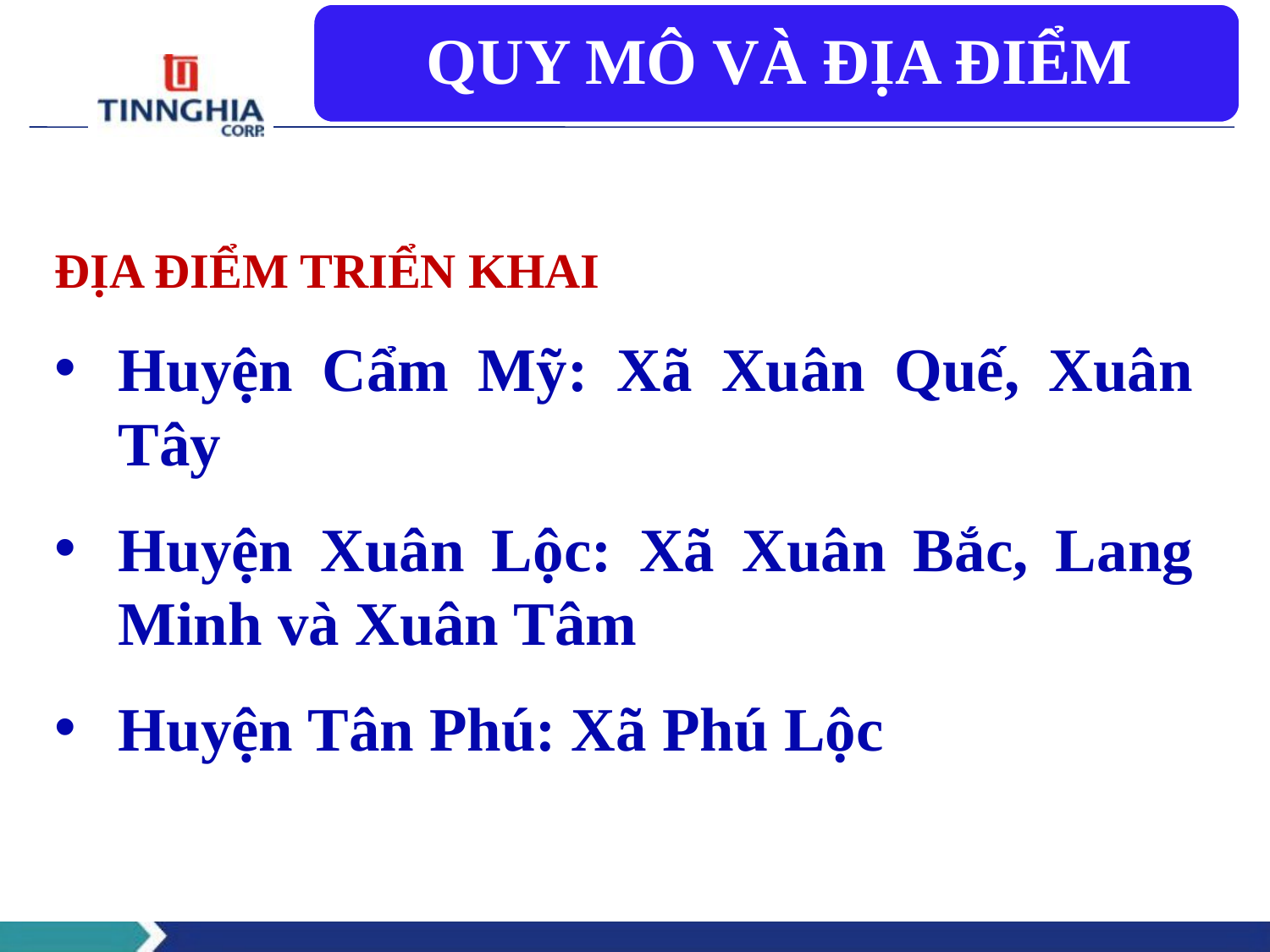

QUY MÔ VÀ ĐỊA ĐIỂM
ĐỊA ĐIỂM TRIỂN KHAI
Huyện Cẩm Mỹ: Xã Xuân Quế, Xuân Tây
Huyện Xuân Lộc: Xã Xuân Bắc, Lang Minh và Xuân Tâm
Huyện Tân Phú: Xã Phú Lộc